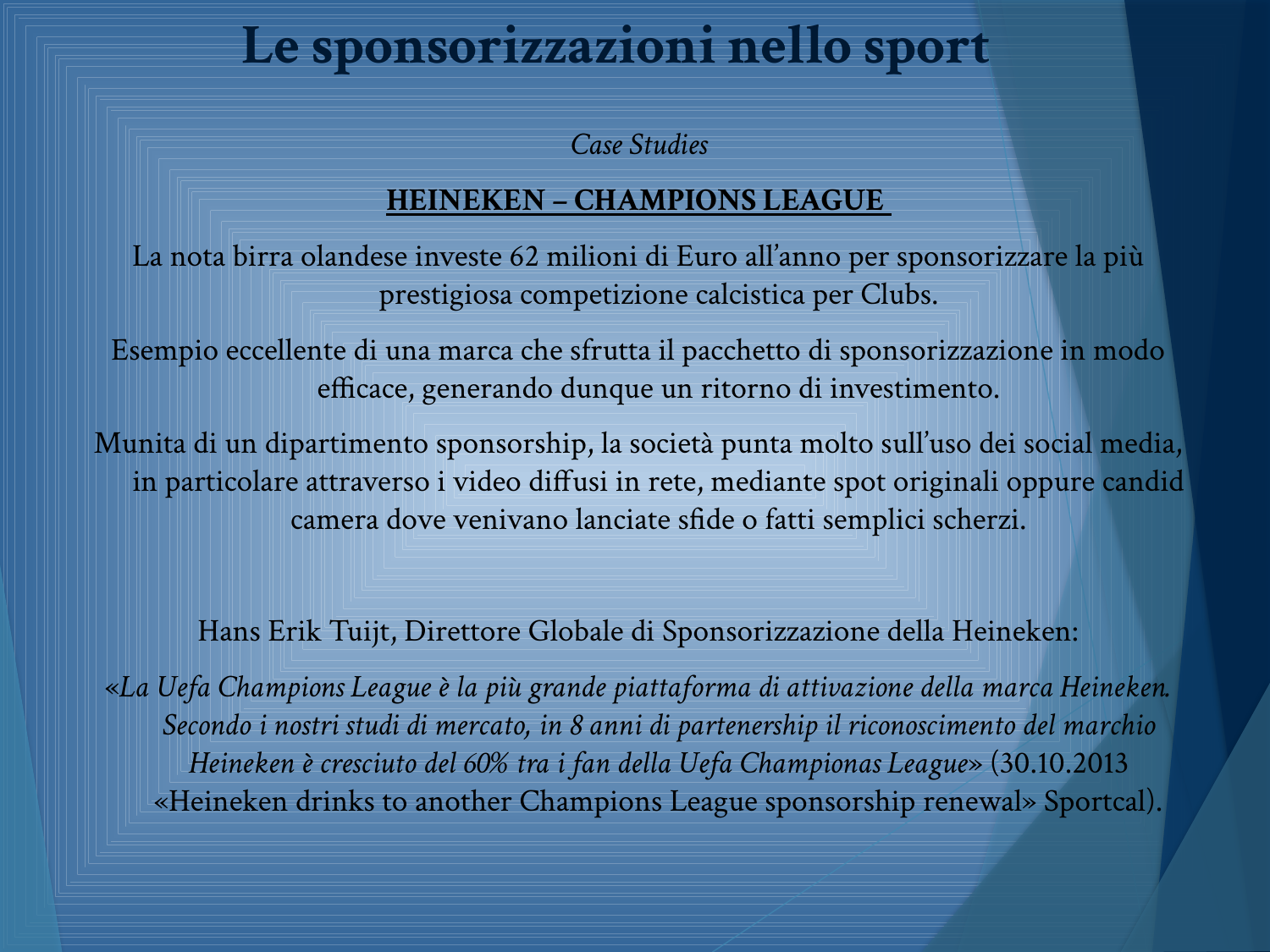

# Le sponsorizzazioni nello sport
Case Studies
HEINEKEN – CHAMPIONS LEAGUE
La nota birra olandese investe 62 milioni di Euro all’anno per sponsorizzare la più prestigiosa competizione calcistica per Clubs.
Esempio eccellente di una marca che sfrutta il pacchetto di sponsorizzazione in modo efficace, generando dunque un ritorno di investimento.
Munita di un dipartimento sponsorship, la società punta molto sull’uso dei social media, in particolare attraverso i video diffusi in rete, mediante spot originali oppure candid camera dove venivano lanciate sfide o fatti semplici scherzi.

Hans Erik Tuijt, Direttore Globale di Sponsorizzazione della Heineken:
«La Uefa Champions League è la più grande piattaforma di attivazione della marca Heineken. Secondo i nostri studi di mercato, in 8 anni di partenership il riconoscimento del marchio Heineken è cresciuto del 60% tra i fan della Uefa Championas League» (30.10.2013 «Heineken drinks to another Champions League sponsorship renewal» Sportcal).